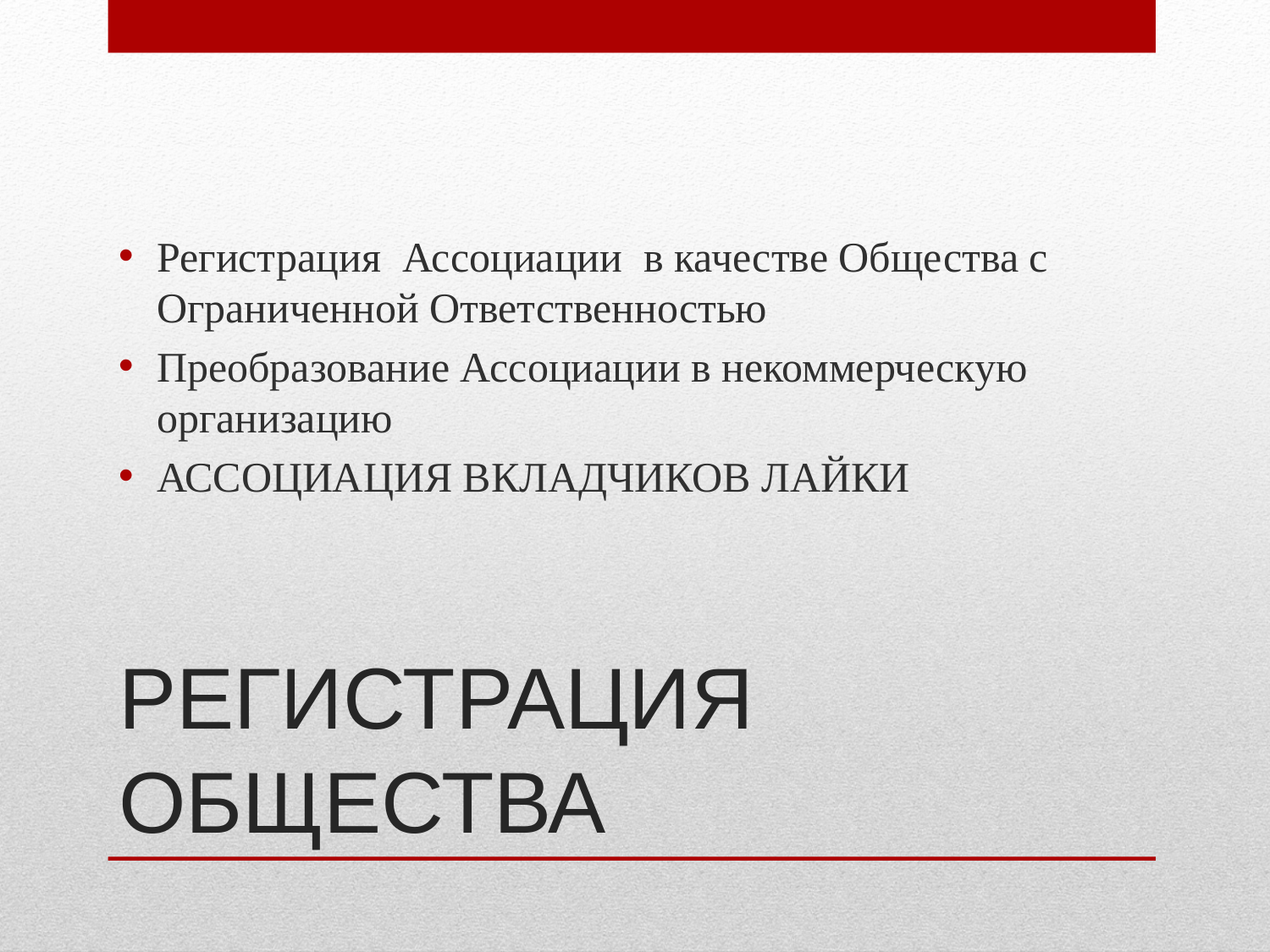

Регистрация  Ассоциации  в качестве Общества с Ограниченной Ответственностью
Преобразование Ассоциации в некоммерческую организацию
АССОЦИАЦИЯ ВКЛАДЧИКОВ ЛАЙКИ
# РЕГИСТРАЦИЯ ОБЩЕСТВА